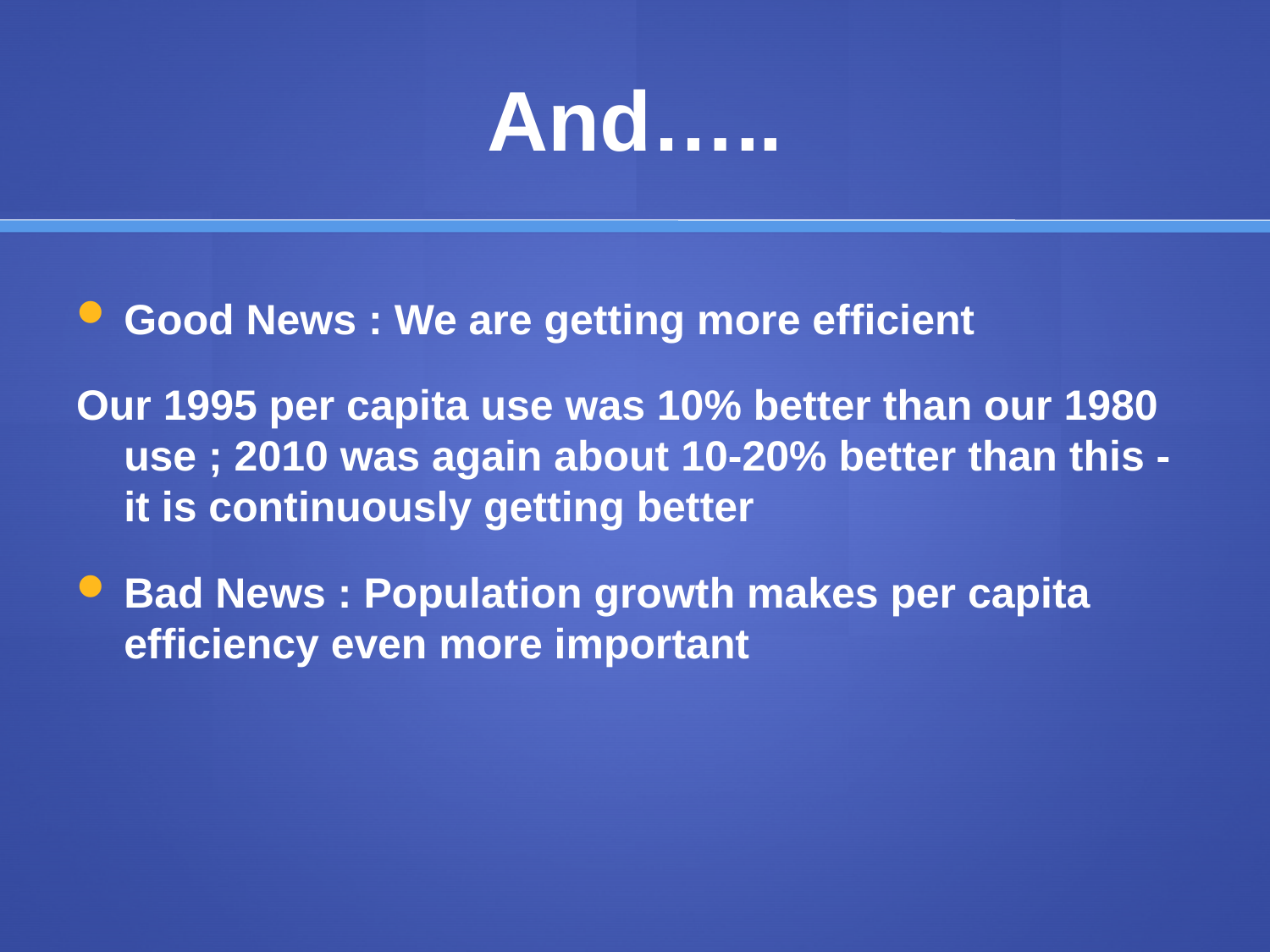

# And…..
Good News : We are getting more efficient
Our 1995 per capita use was 10% better than our 1980 use ; 2010 was again about 10-20% better than this - it is continuously getting better
Bad News : Population growth makes per capita efficiency even more important